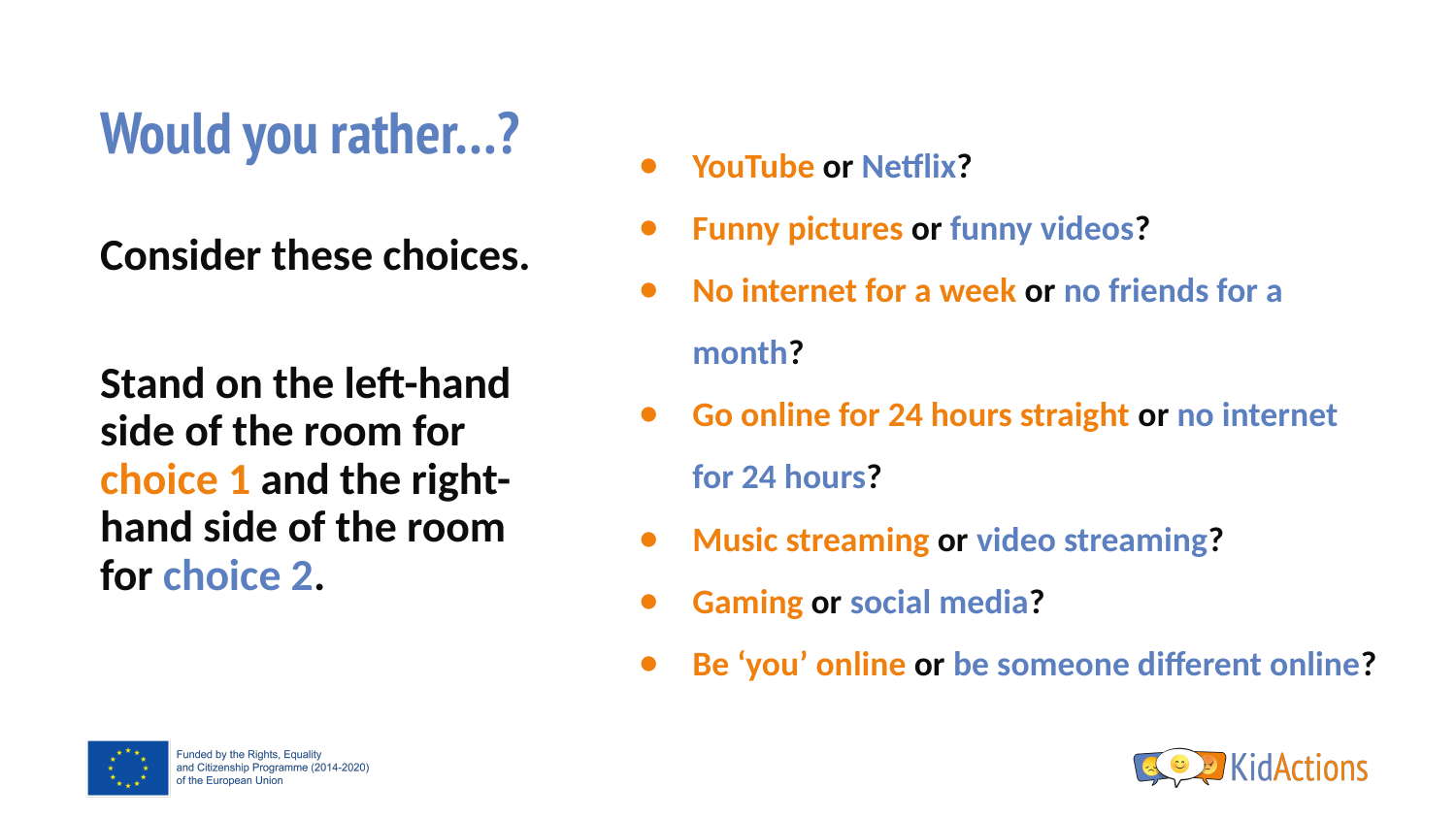

# Would you rather…?
YouTube or Netflix?
Funny pictures or funny videos?
No internet for a week or no friends for a month?
Go online for 24 hours straight or no internet for 24 hours?
Music streaming or video streaming?
Gaming or social media?
Be ‘you’ online or be someone different online?
Consider these choices.

Stand on the left-hand side of the room for choice 1 and the right-hand side of the room for choice 2.